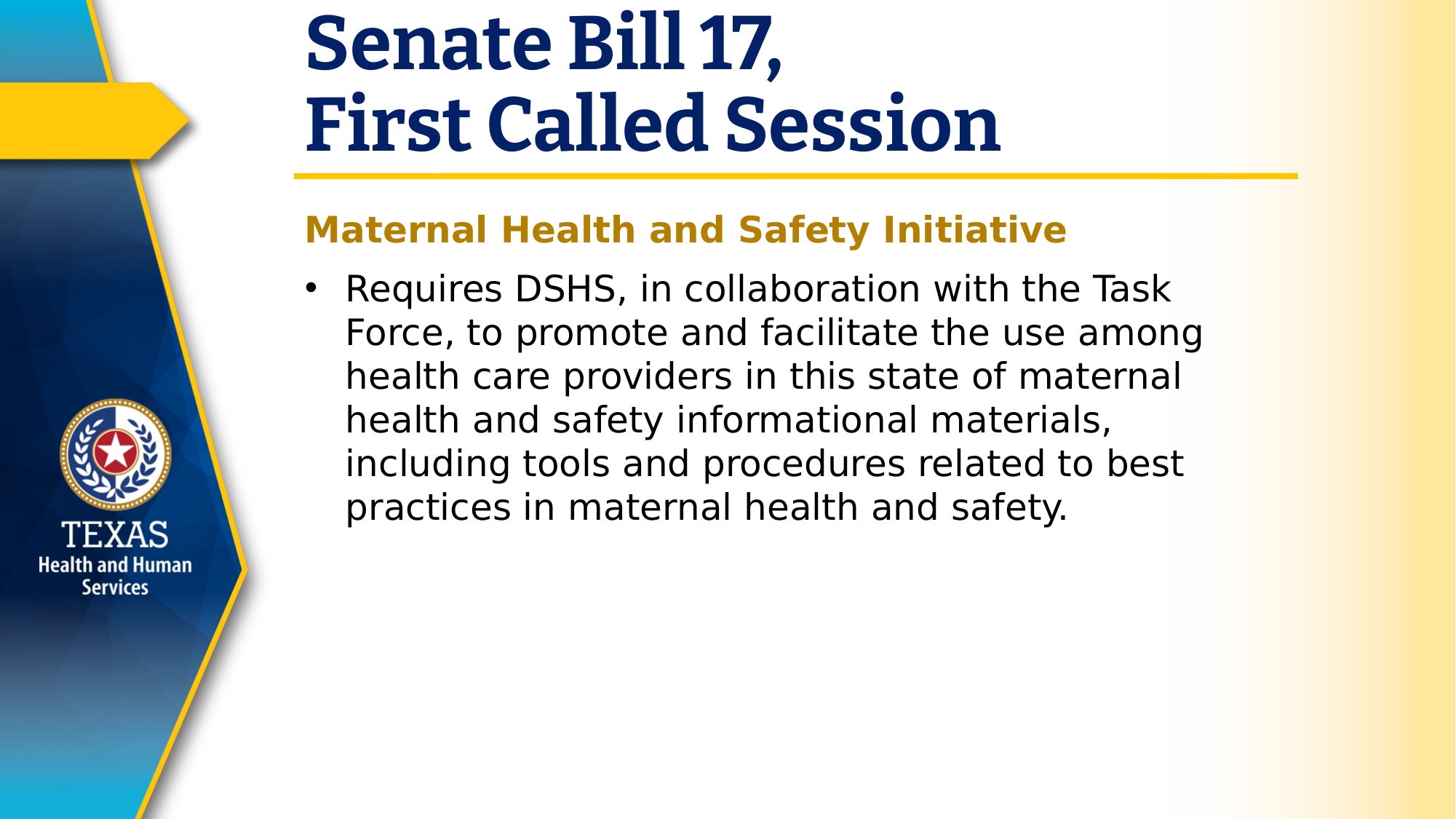

# Senate Bill 17, First Called Session
Maternal Health and Safety Initiative
Requires DSHS, in collaboration with the Task Force, to promote and facilitate the use among health care providers in this state of maternal health and safety informational materials, including tools and procedures related to best practices in maternal health and safety.